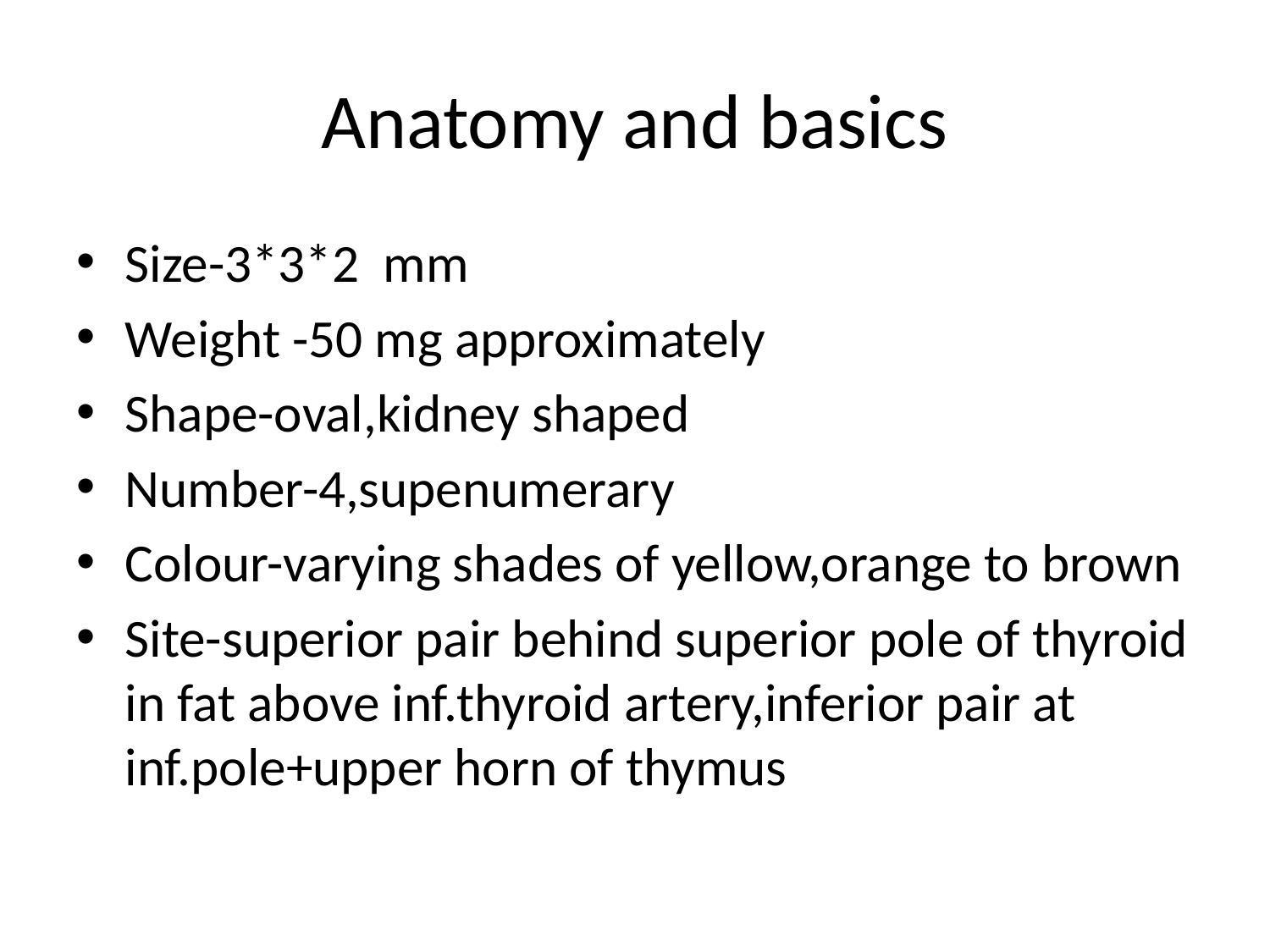

# Anatomy and basics
Size-3*3*2  mm
Weight -50 mg approximately
Shape-oval,kidney shaped
Number-4,supenumerary
Colour-varying shades of yellow,orange to brown
Site-superior pair behind superior pole of thyroid in fat above inf.thyroid artery,inferior pair at inf.pole+upper horn of thymus